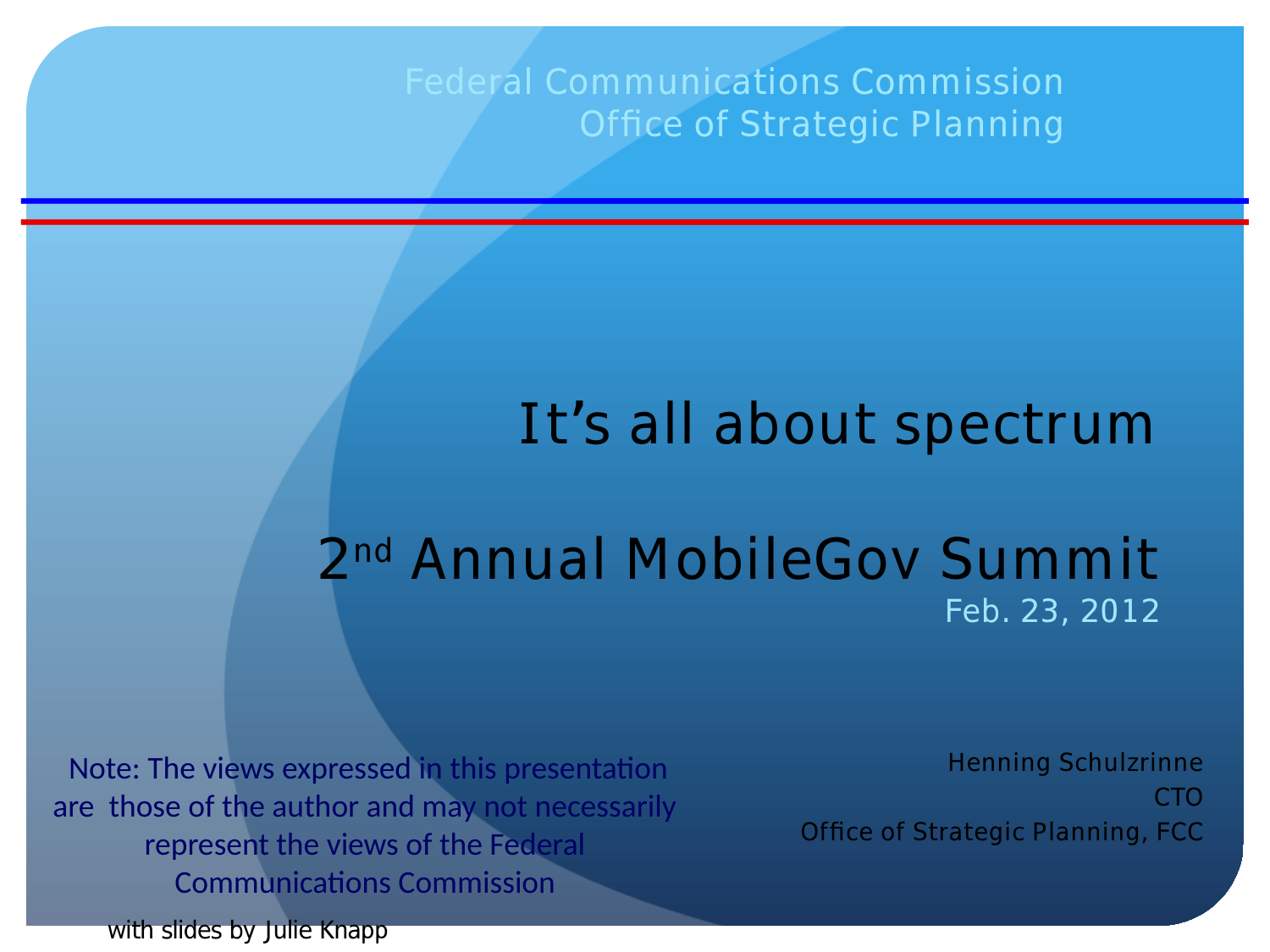

Federal Communications Commission
Office of Strategic Planning
# It’s all about spectrum 2nd Annual MobileGov Summit Feb. 23, 2012
 Note: The views expressed in this presentation are  those of the author and may not necessarily represent the views of the Federal Communications Commission
Henning Schulzrinne
CTO
Office of Strategic Planning, FCC

with slides by Julie Knapp